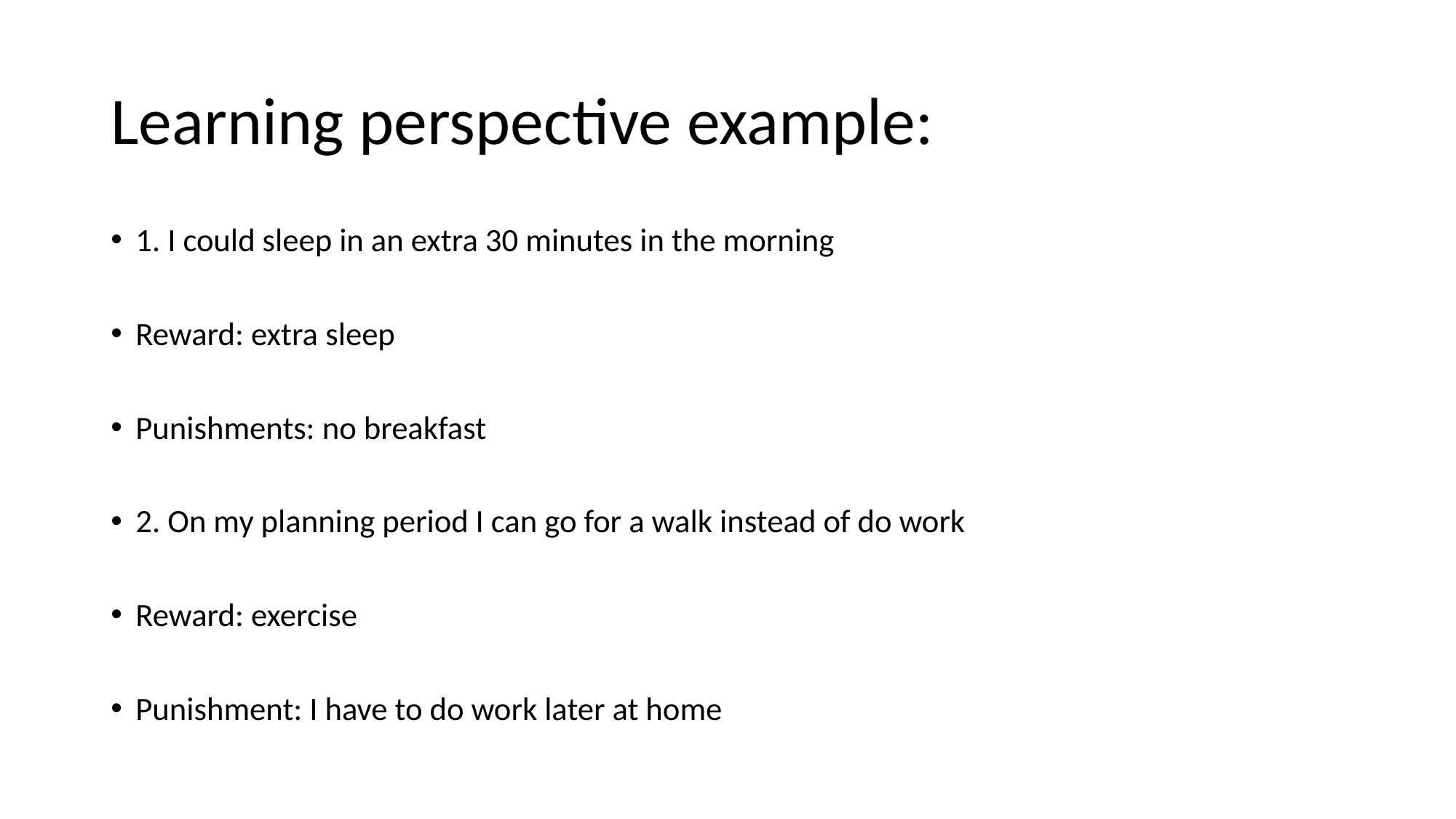

# Learning perspective example:
1. I could sleep in an extra 30 minutes in the morning

Reward: extra sleep

Punishments: no breakfast

2. On my planning period I can go for a walk instead of do work

Reward: exercise

Punishment: I have to do work later at home